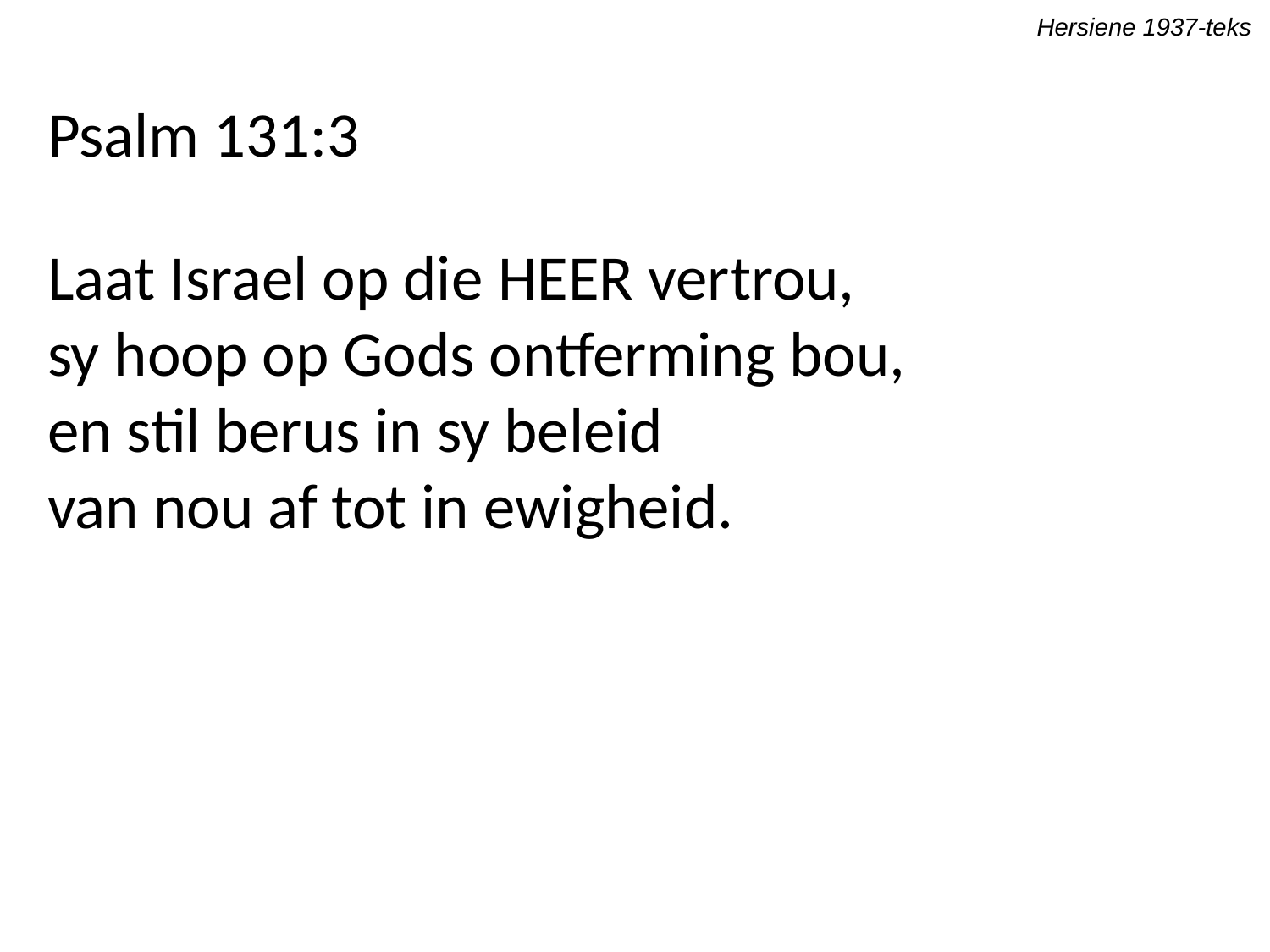

Hersiene 1937-teks
Psalm 131:3

Laat Israel op die Heer vertrou,
sy hoop op Gods ontferming bou,
en stil berus in sy beleid
van nou af tot in ewigheid.